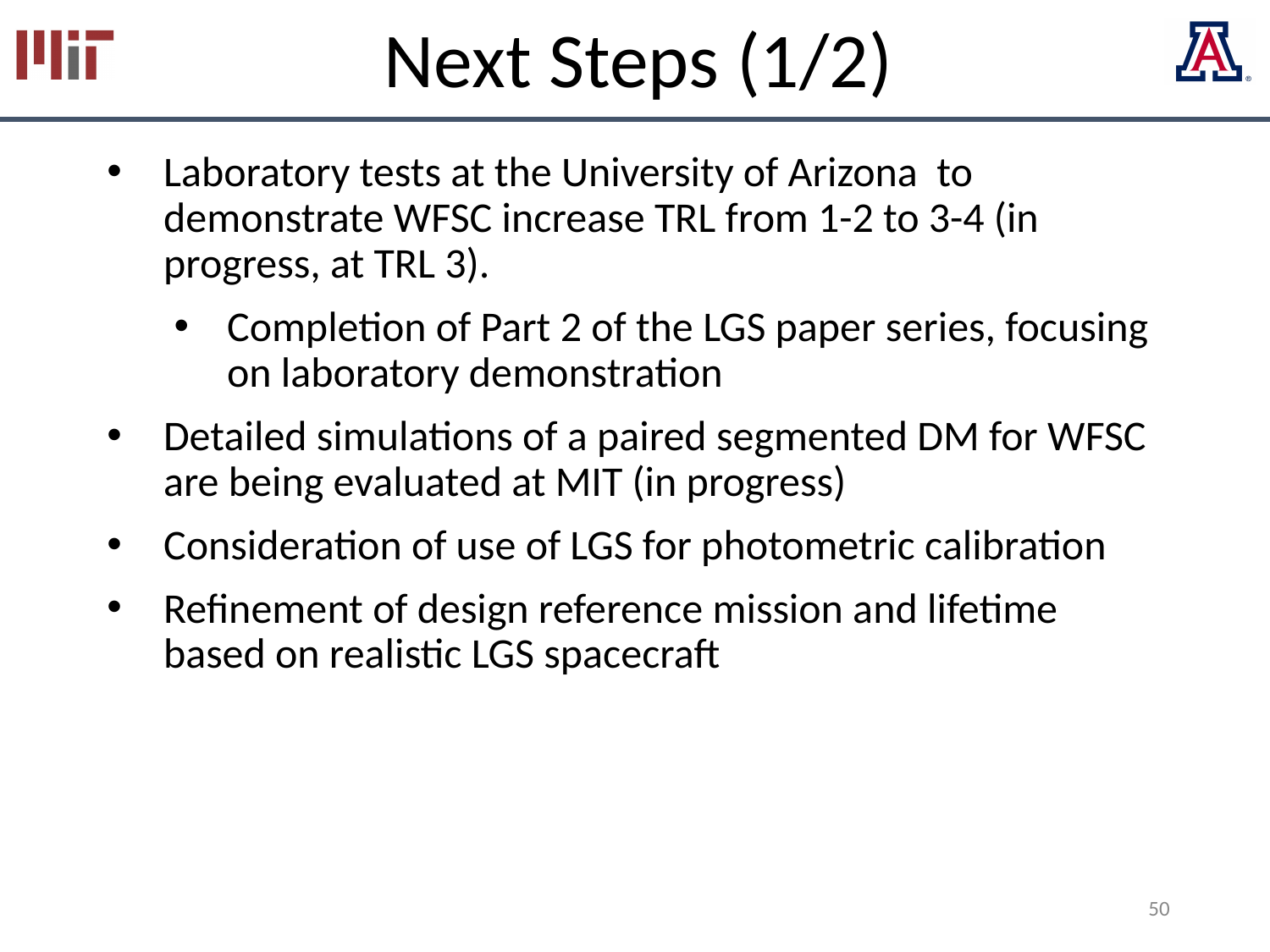

# Next Steps (1/2)
Laboratory tests at the University of Arizona  to demonstrate WFSC increase TRL from 1-2 to 3-4 (in progress, at TRL 3).
Completion of Part 2 of the LGS paper series, focusing on laboratory demonstration
Detailed simulations of a paired segmented DM for WFSC are being evaluated at MIT (in progress)
Consideration of use of LGS for photometric calibration
Refinement of design reference mission and lifetime based on realistic LGS spacecraft

50